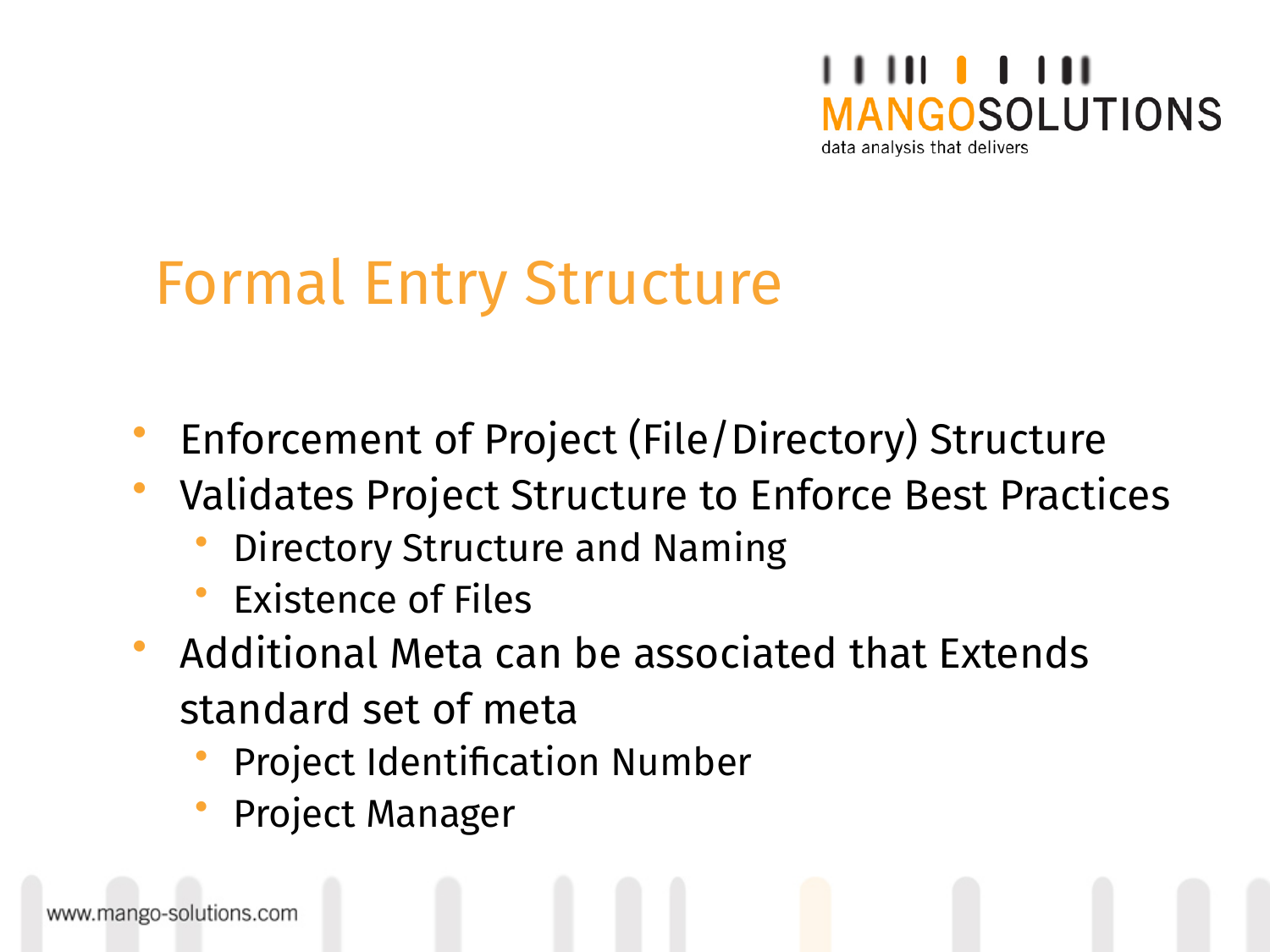

# Formal Entry Structure
Enforcement of Project (File/Directory) Structure
Validates Project Structure to Enforce Best Practices
 Directory Structure and Naming
 Existence of Files
Additional Meta can be associated that Extends standard set of meta
 Project Identification Number
 Project Manager